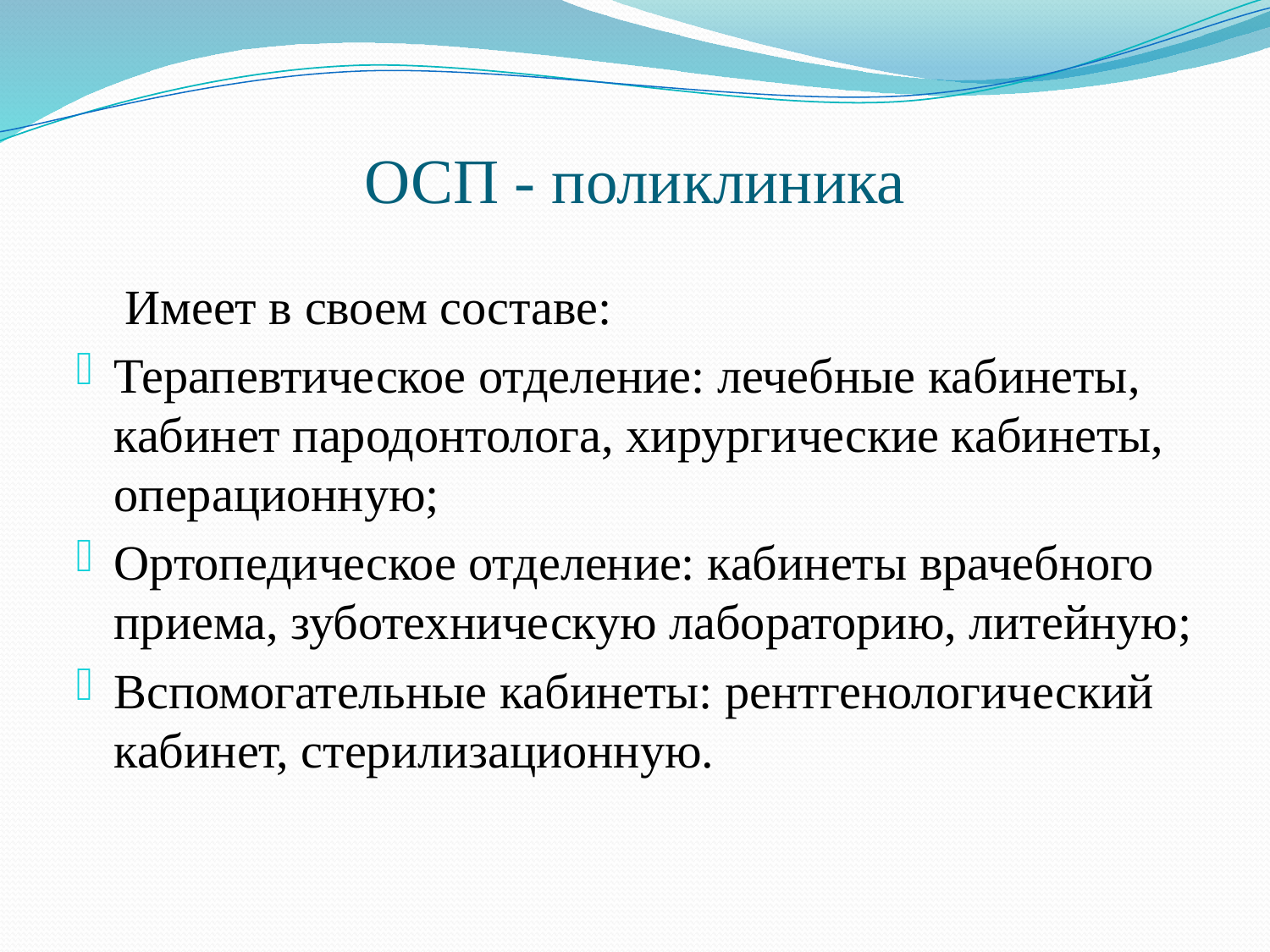

# ОСП - поликлиника
    Имеет в своем составе:
Терапевтическое отделение: лечебные кабинеты, кабинет пародонтолога, хирургические кабинеты, операционную;
Ортопедическое отделение: кабинеты врачебного приема, зуботехническую лабораторию, литейную;
Вспомогательные кабинеты: рентгенологический кабинет, стерилизационную.